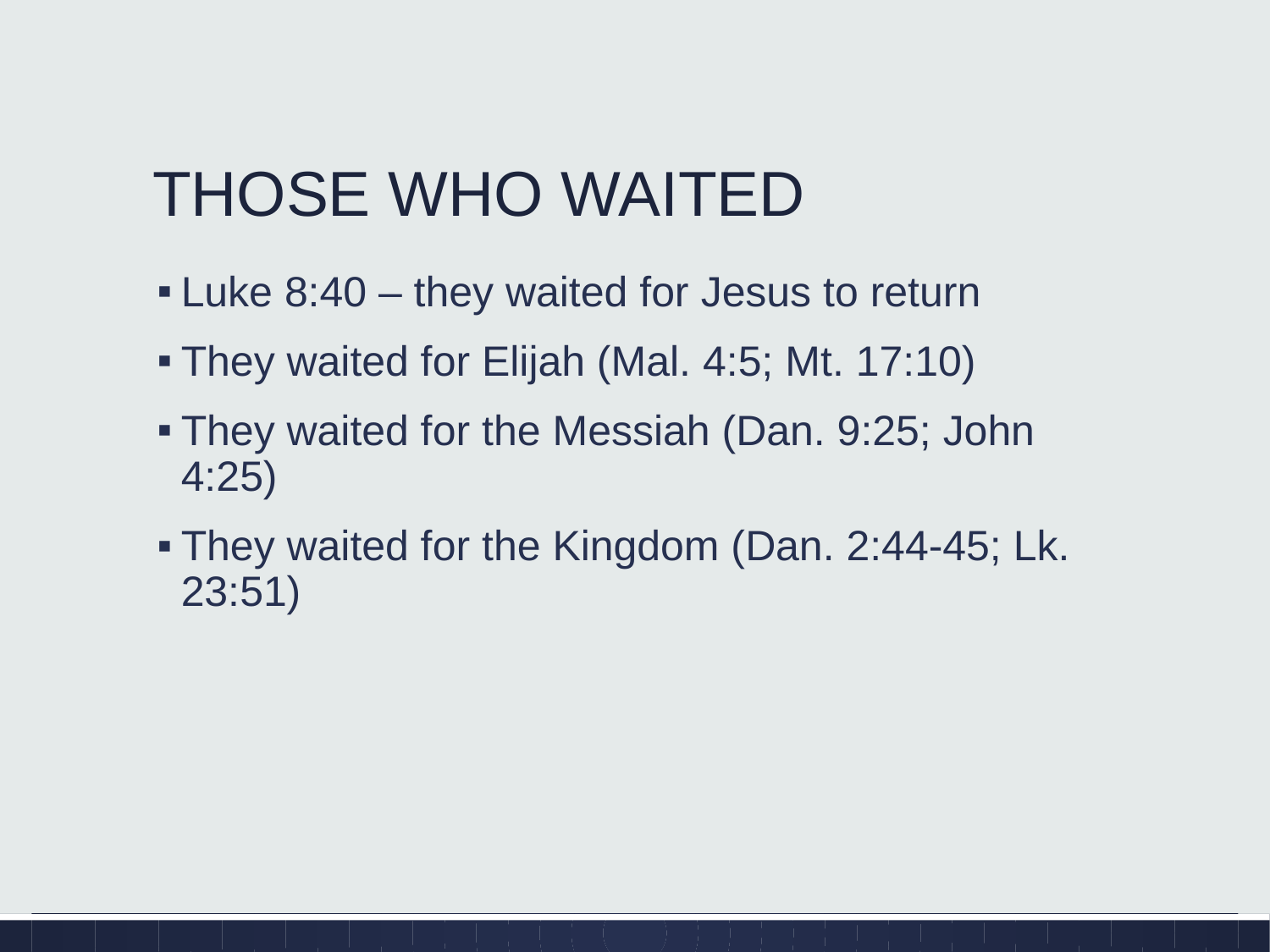

# THOSE WHO WAITED
Luke 8:40 – they waited for Jesus to return
They waited for Elijah (Mal. 4:5; Mt. 17:10)
They waited for the Messiah (Dan. 9:25; John 4:25)
They waited for the Kingdom (Dan. 2:44-45; Lk. 23:51)